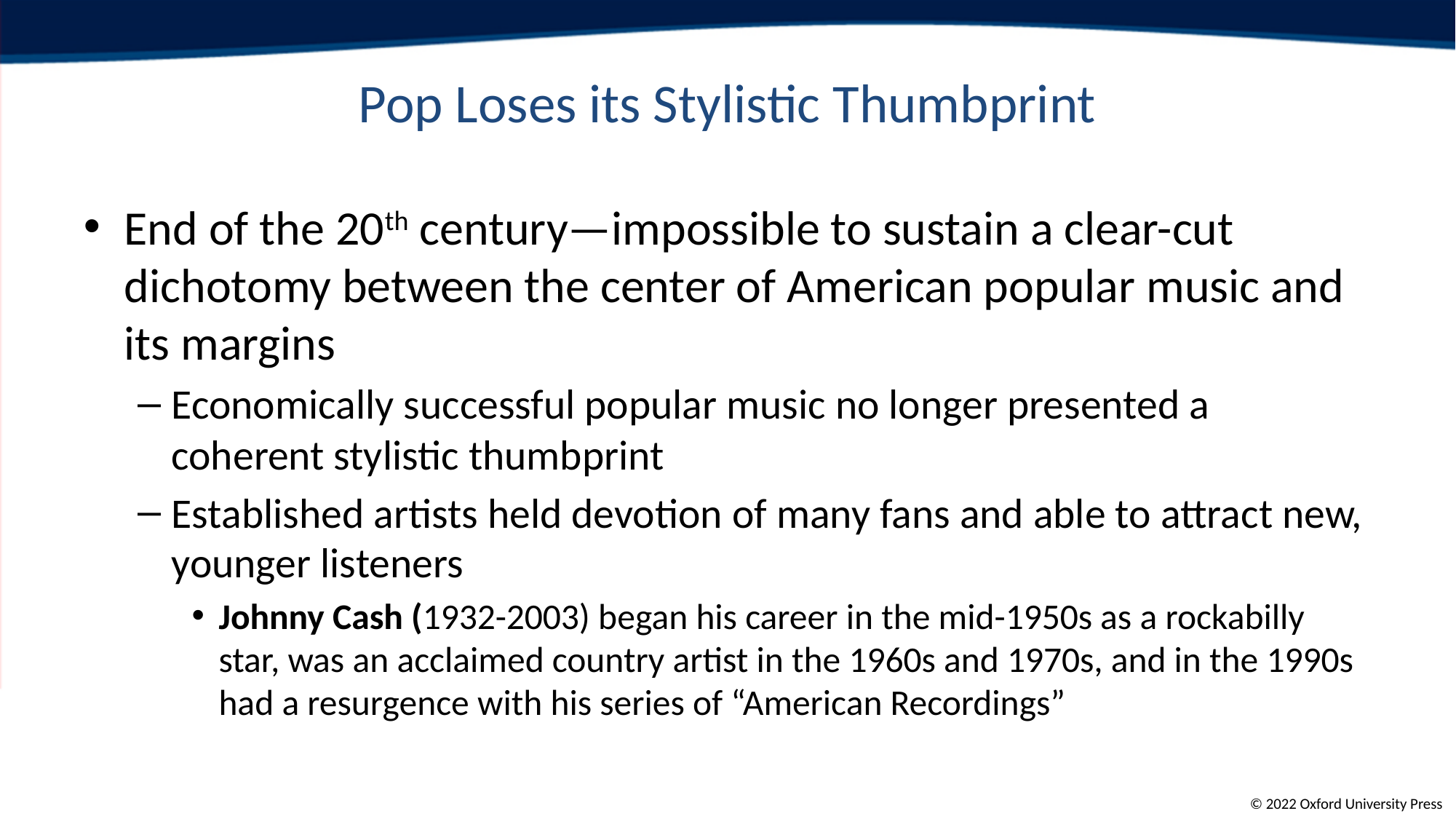

# Pop Loses its Stylistic Thumbprint
End of the 20th century—impossible to sustain a clear-cut dichotomy between the center of American popular music and its margins
Economically successful popular music no longer presented a coherent stylistic thumbprint
Established artists held devotion of many fans and able to attract new, younger listeners
Johnny Cash (1932-2003) began his career in the mid-1950s as a rockabilly star, was an acclaimed country artist in the 1960s and 1970s, and in the 1990s had a resurgence with his series of “American Recordings”